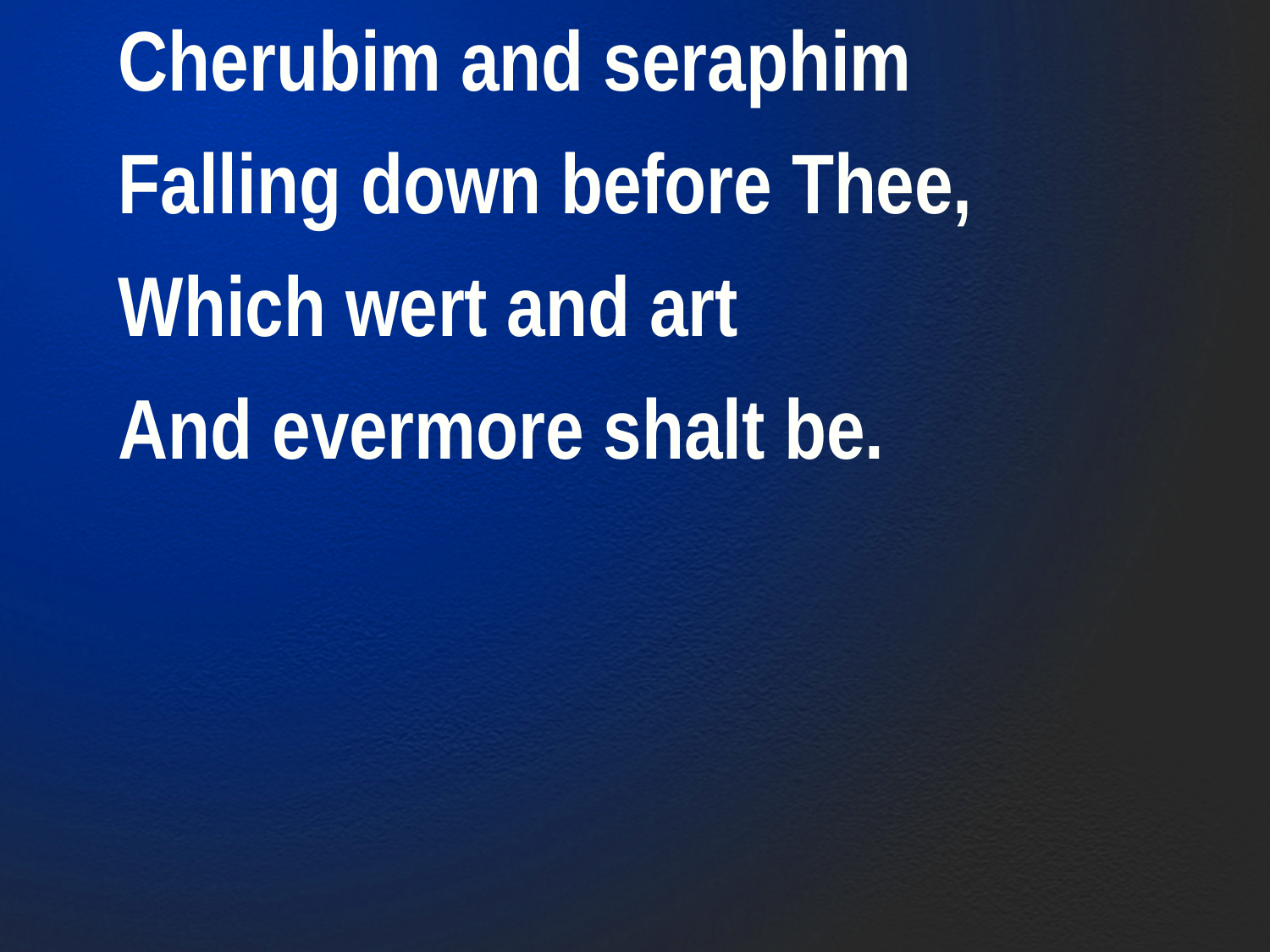

Cherubim and seraphim
Falling down before Thee,
Which wert and art
And evermore shalt be.